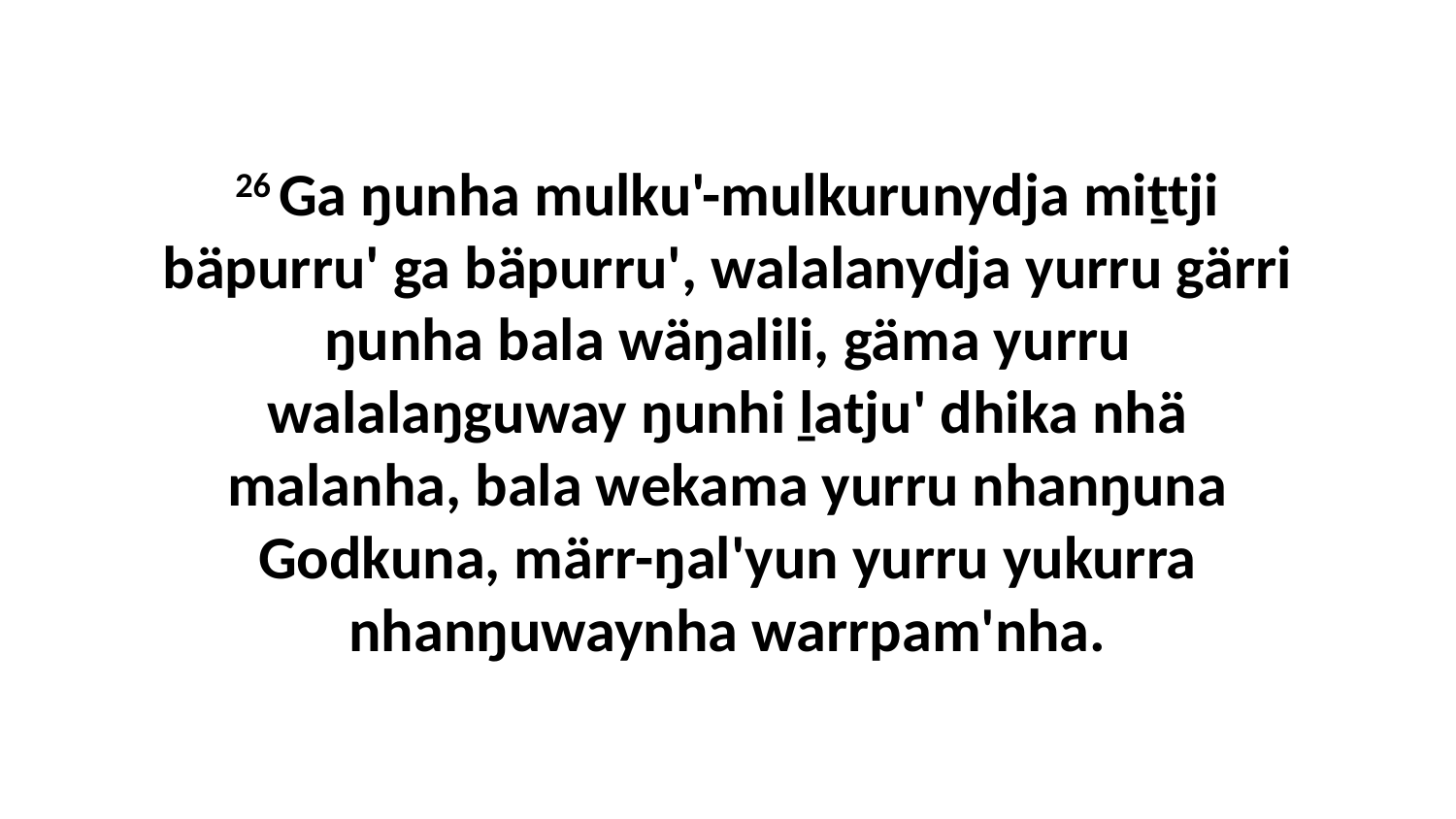

26 Ga ŋunha mulku'-mulkurunydja miṯtji bäpurru' ga bäpurru', walalanydja yurru gärri ŋunha bala wäŋalili, gäma yurru walalaŋguway ŋunhi ḻatju' dhika nhä malanha, bala wekama yurru nhanŋuna Godkuna, märr-ŋal'yun yurru yukurra nhanŋuwaynha warrpam'nha.